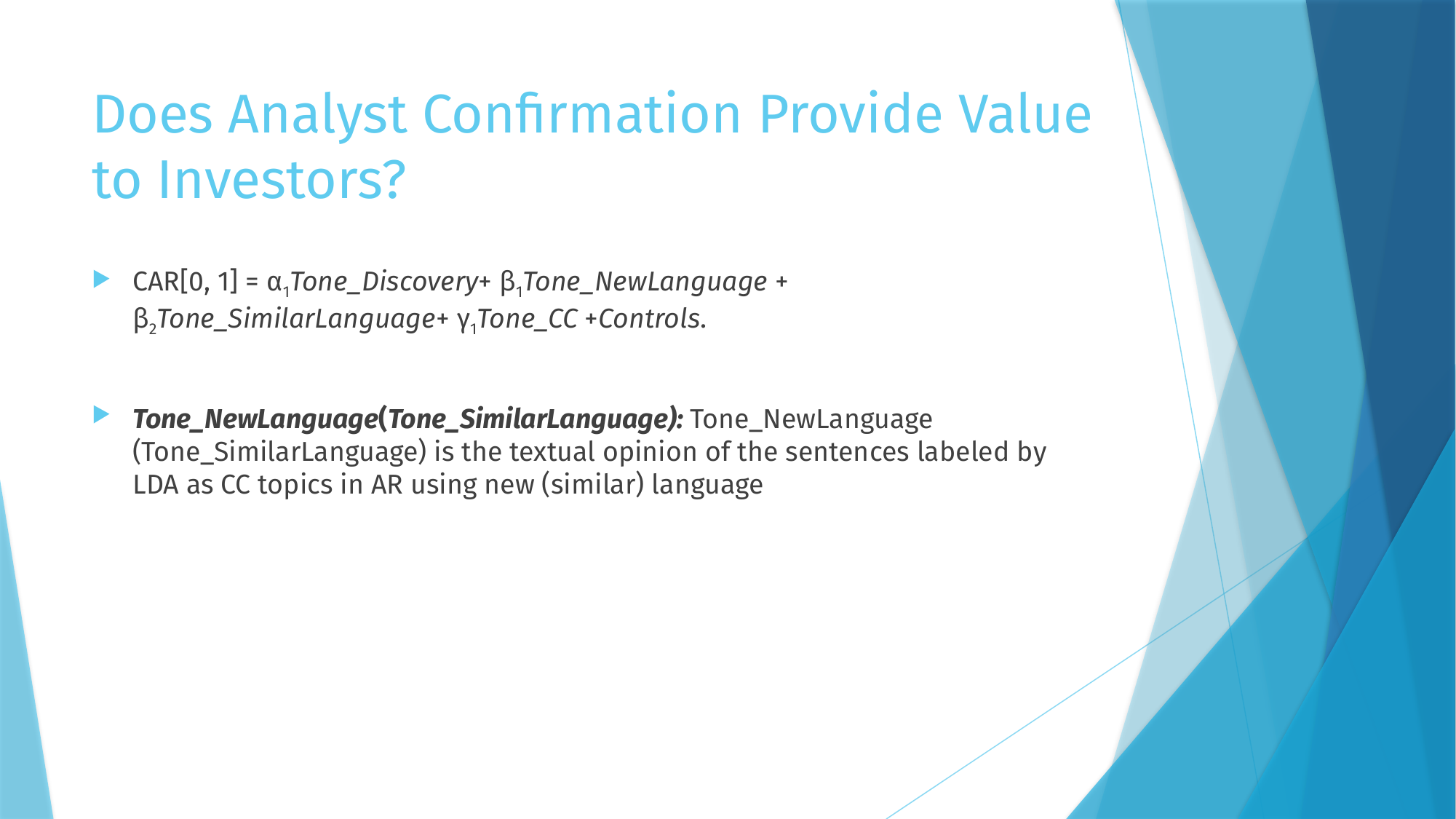

# Does Analyst Confirmation Provide Value to Investors?
CAR[0, 1] = α1Tone_Discovery+ β1Tone_NewLanguage + β2Tone_SimilarLanguage+ γ1Tone_CC +Controls.

Tone_NewLanguage(Tone_SimilarLanguage): Tone_NewLanguage (Tone_SimilarLanguage) is the textual opinion of the sentences labeled by LDA as CC topics in AR using new (similar) language